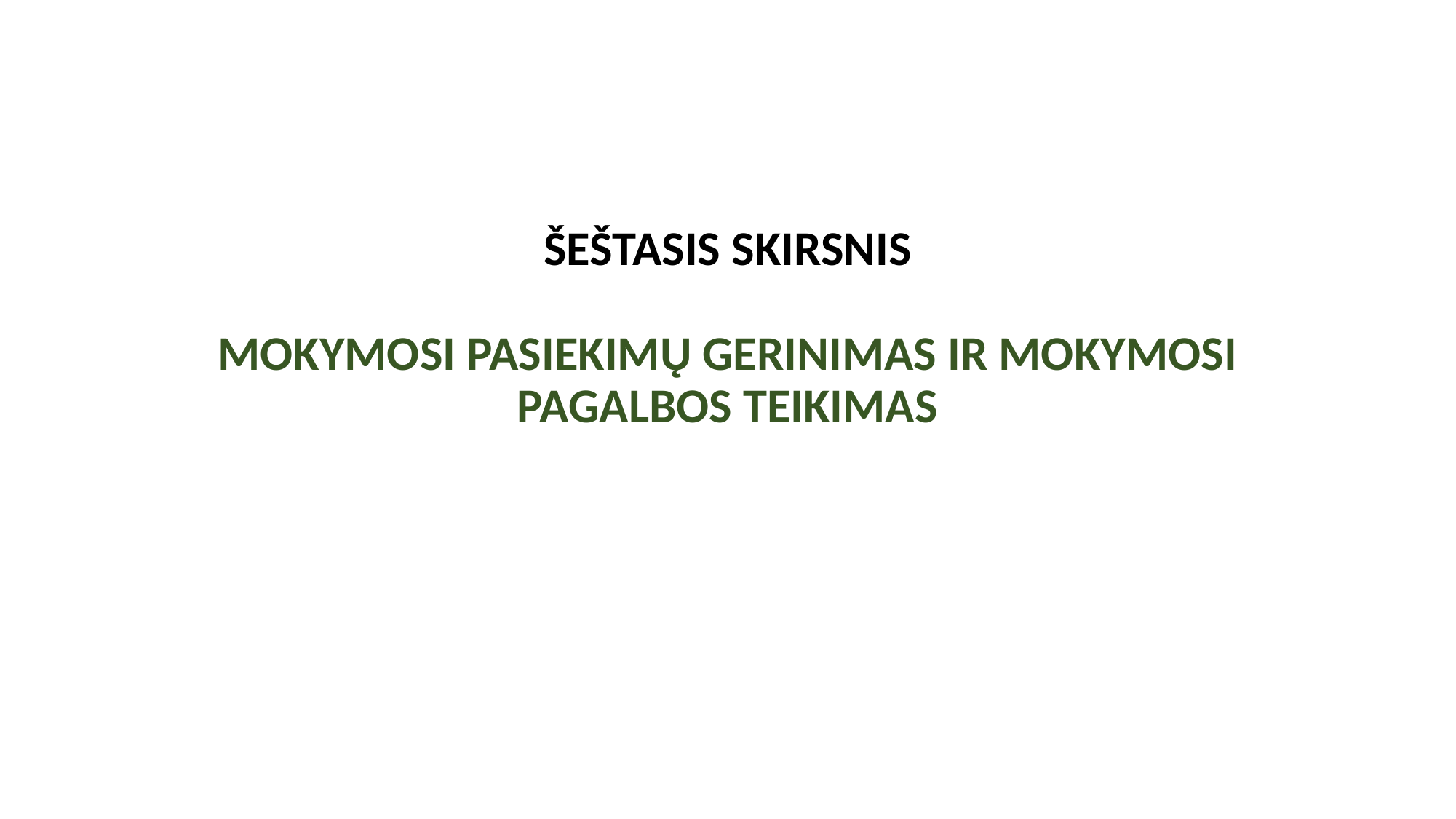

ŠEŠTASIS SKIRSNIS
MOKYMOSI PASIEKIMŲ GERINIMAS IR MOKYMOSI PAGALBOS TEIKIMAS